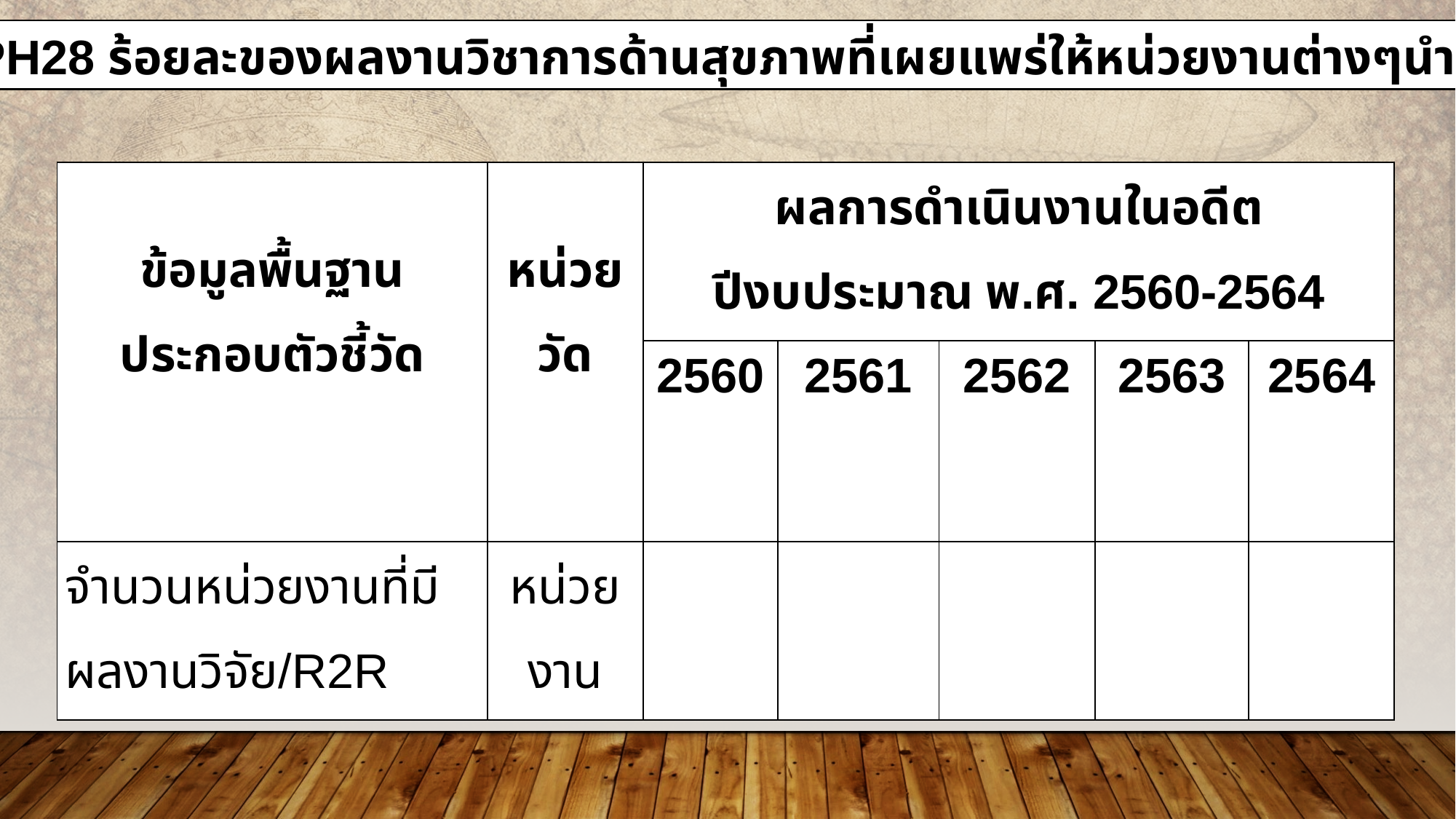

ตัวชี้วัดที่ PH28 ร้อยละของผลงานวิชาการด้านสุขภาพที่เผยแพร่ให้หน่วยงานต่างๆนำไปใช้ประโยชน์
| ข้อมูลพื้นฐานประกอบตัวชี้วัด | หน่วยวัด | ผลการดำเนินงานในอดีต ปีงบประมาณ พ.ศ. 2560-2564 |  |  |  |  |
| --- | --- | --- | --- | --- | --- | --- |
|  |  | 2560 | 2561 | 2562 | 2563 | 2564 |
| จำนวนหน่วยงานที่มีผลงานวิจัย/R2R | หน่วยงาน |  |  |  |  |  |